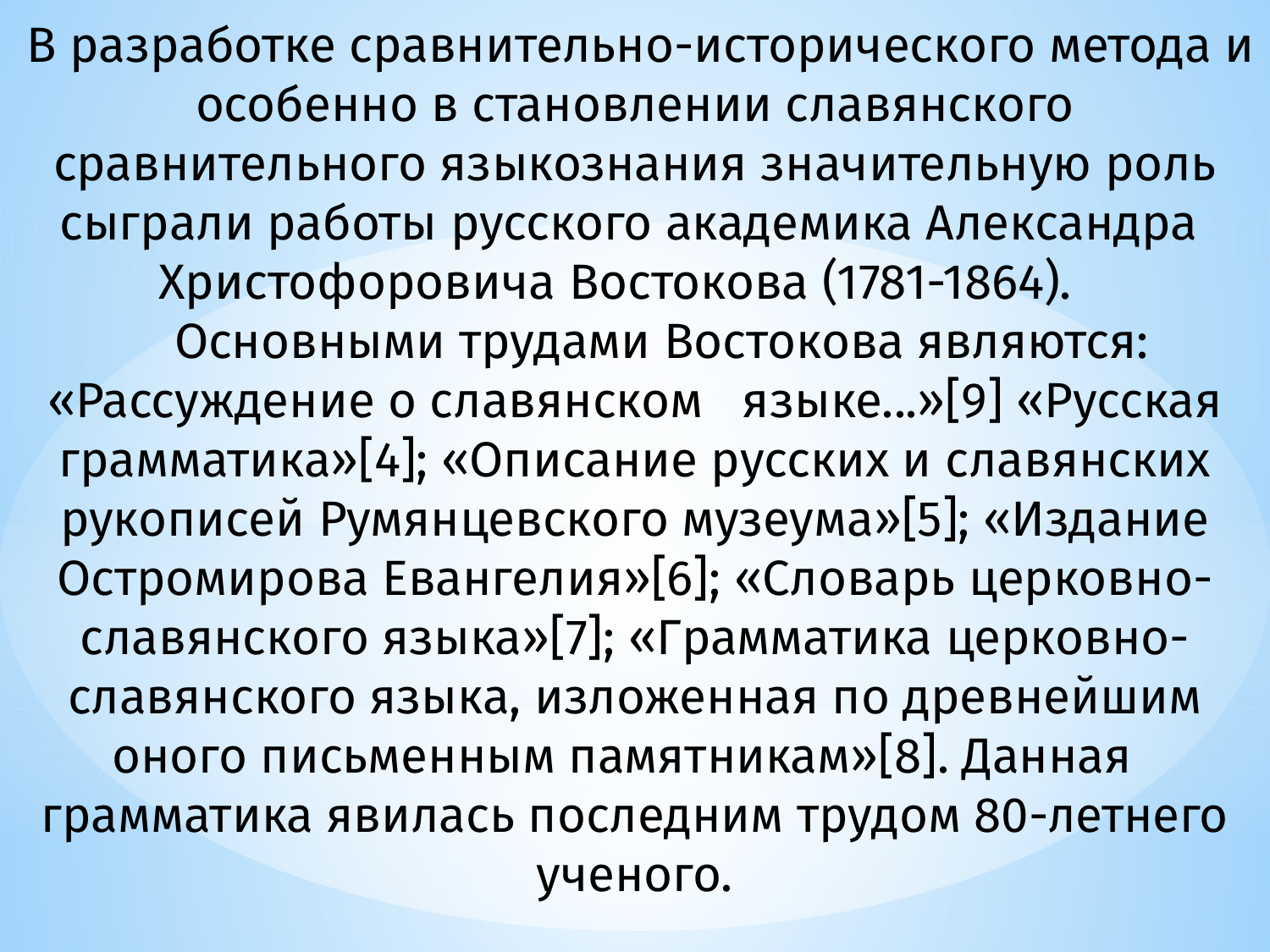

В разработке сравнительно-исторического метода и особенно в становлении славянского сравнительного языкознания значительную роль сыграли работы русского академика Александра  Xристофоровича Востокова (1781-1864).
    Основными трудами Востокова являются: «Рассуждение о славянском   языке...»[9] «Русская грамматика»[4]; «Описание русских и славянских рукописей Румянцевского музеума»[5]; «Издание Остромирова Евангелия»[6]; «Словарь церковно-славянского языка»[7]; «Грамматика церковно-славянского языка, изложенная по древнейшим оного письменным памятникам»[8]. Данная   грамматика явилась последним трудом 80-летнего ученого.